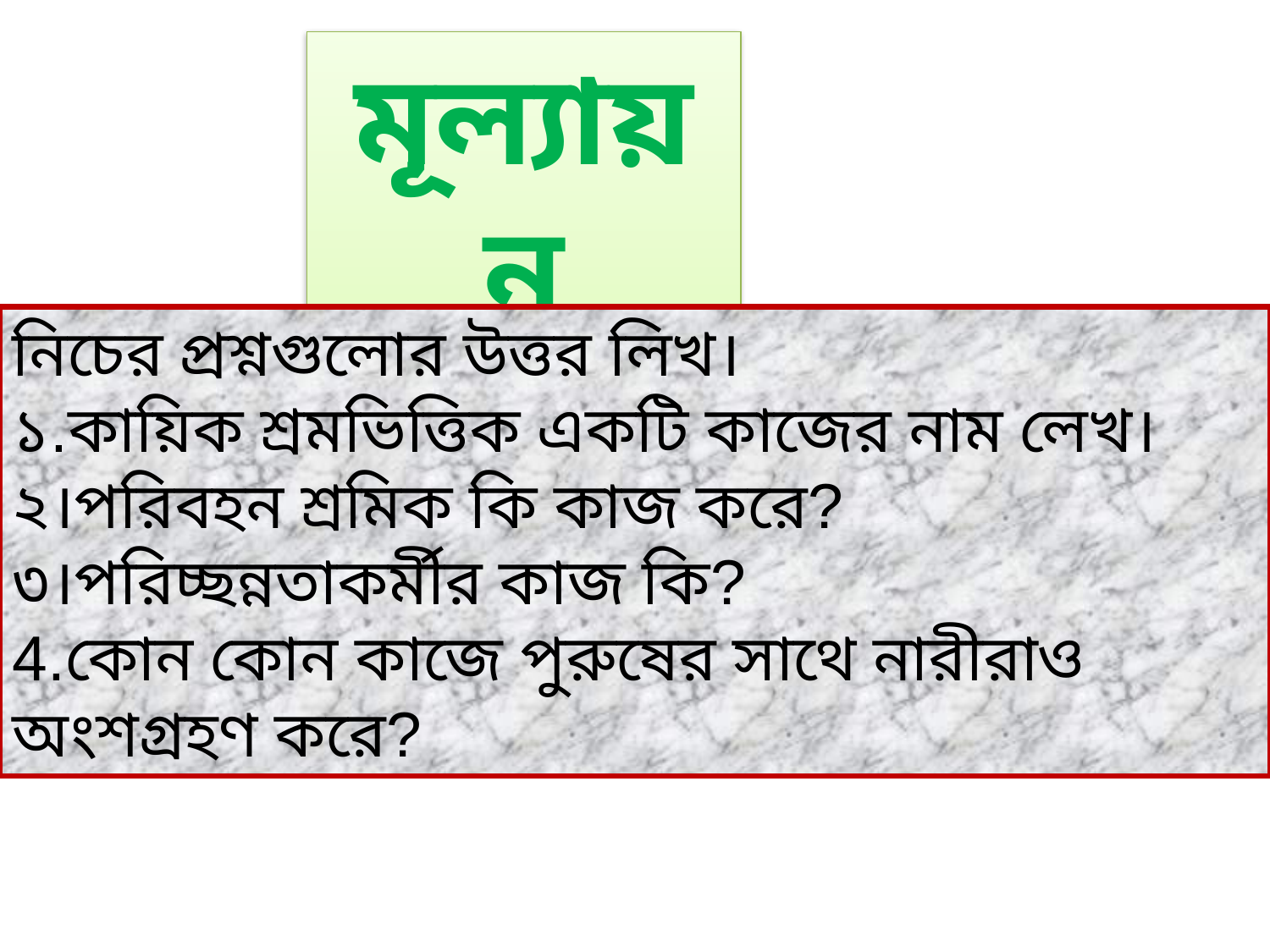

মূল্যায়ন
নিচের প্রশ্নগুলোর উত্তর লিখ।
১.কায়িক শ্রমভিত্তিক একটি কাজের নাম লেখ।
২।পরিবহন শ্রমিক কি কাজ করে?
৩।পরিচ্ছন্নতাকর্মীর কাজ কি?
4.কোন কোন কাজে পুরুষের সাথে নারীরাও অংশগ্রহণ করে?